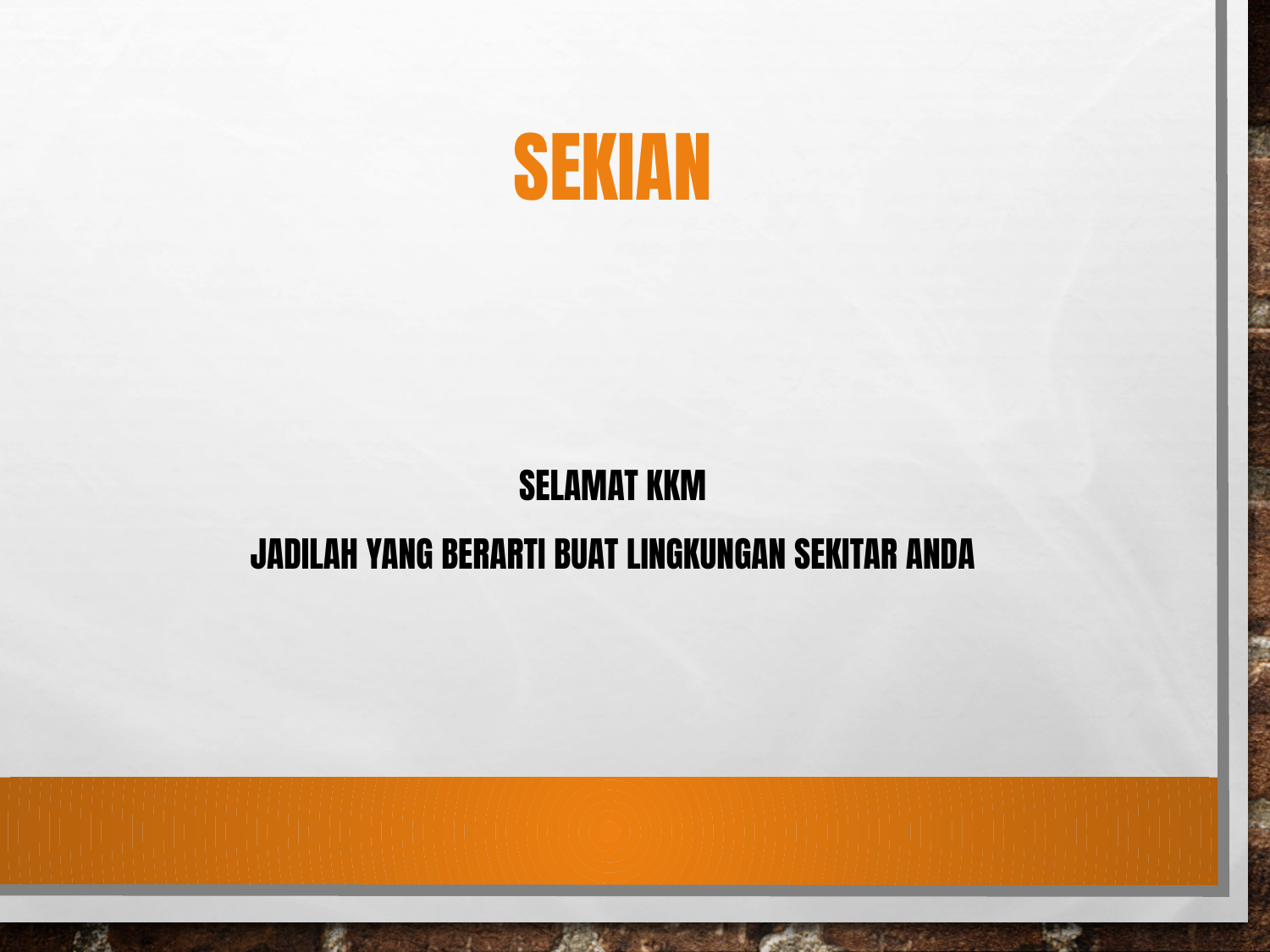

# Sekian
Selamat kkm
Jadilah yang berarti buat lingkungan sekitar anda